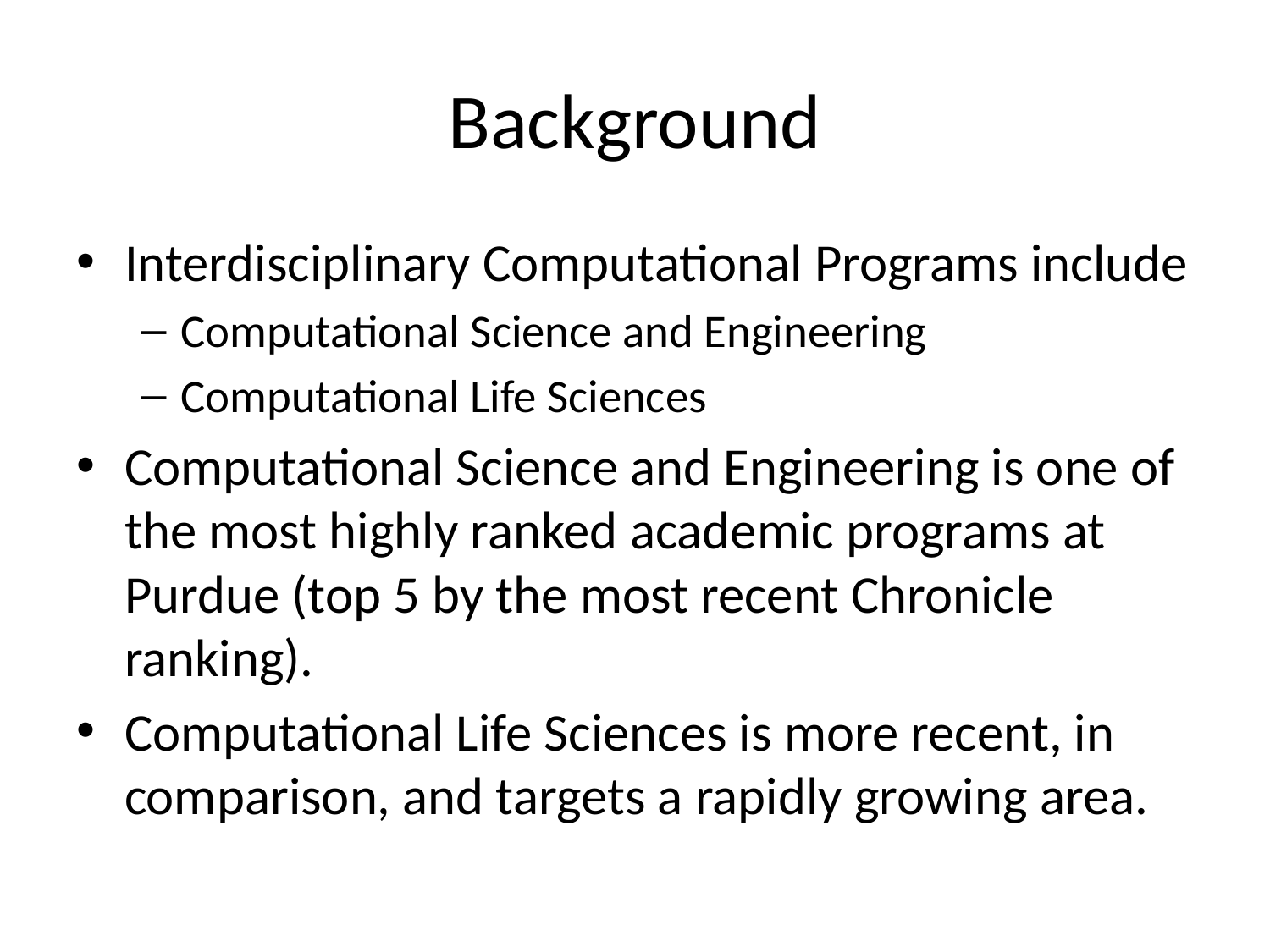

# Background
Interdisciplinary Computational Programs include
Computational Science and Engineering
Computational Life Sciences
Computational Science and Engineering is one of the most highly ranked academic programs at Purdue (top 5 by the most recent Chronicle ranking).
Computational Life Sciences is more recent, in comparison, and targets a rapidly growing area.